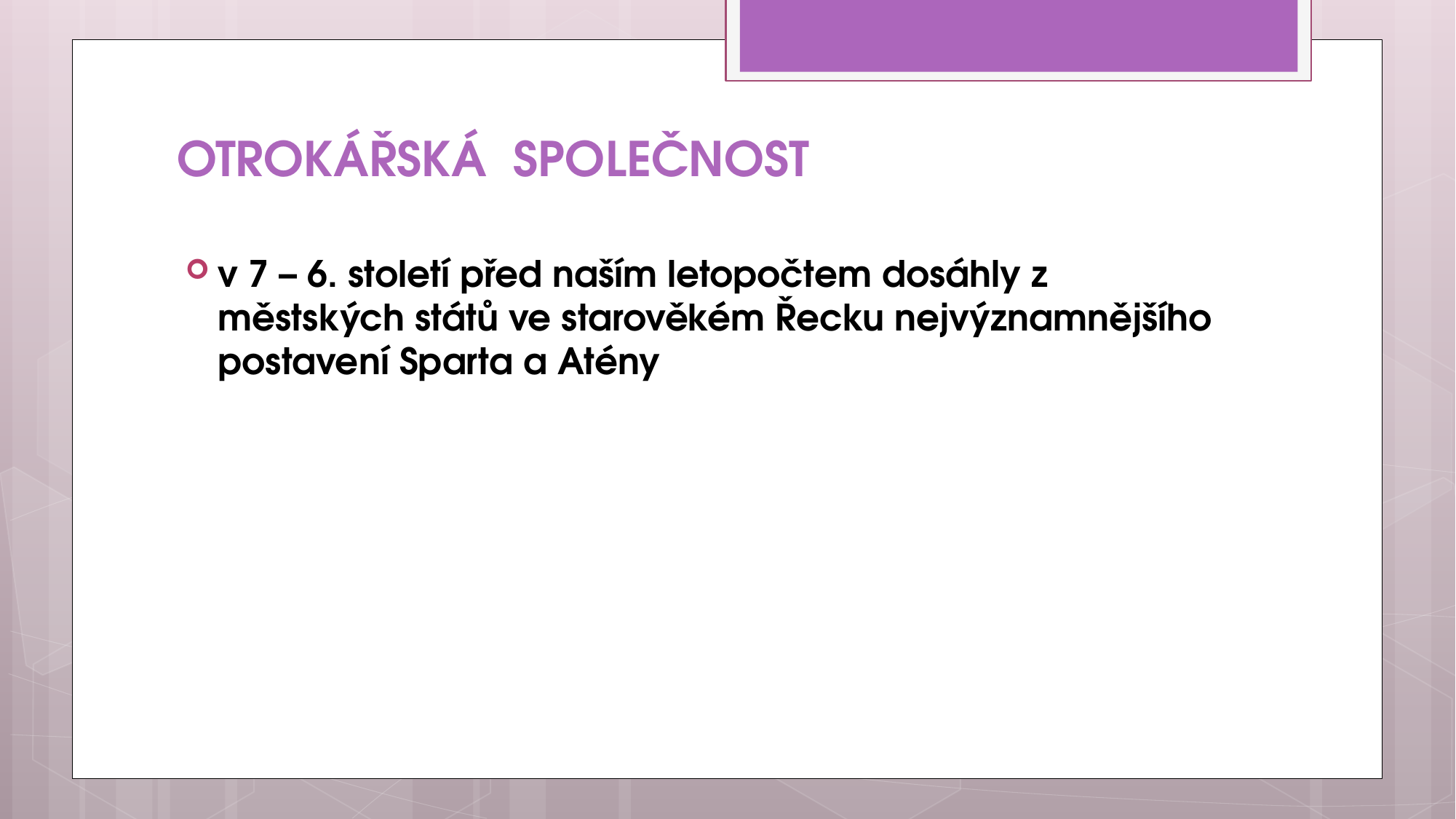

# OTROKÁŘSKÁ  SPOLEČNOST
v 7 – 6. století před naším letopočtem dosáhly z městských států ve starověkém Řecku nejvýznamnějšího postavení Sparta a Atény